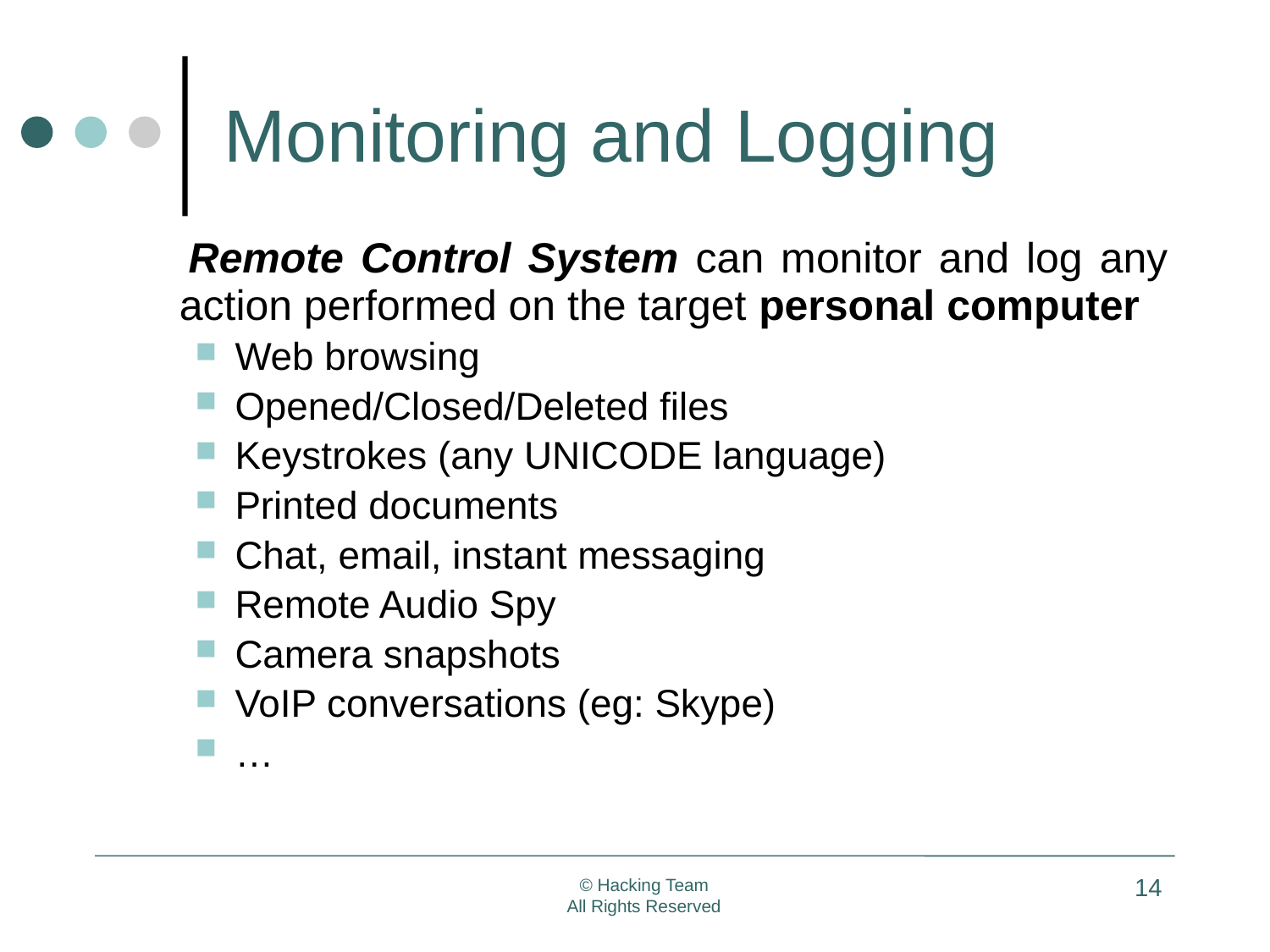

# Monitoring and Logging
   Remote Control System can monitor and log any action performed on the target personal computer
Web browsing
Opened/Closed/Deleted files
Keystrokes (any UNICODE language)
Printed documents
Chat, email, instant messaging
Remote Audio Spy
Camera snapshots
VoIP conversations (eg: Skype)
…
14
© Hacking Team
All Rights Reserved